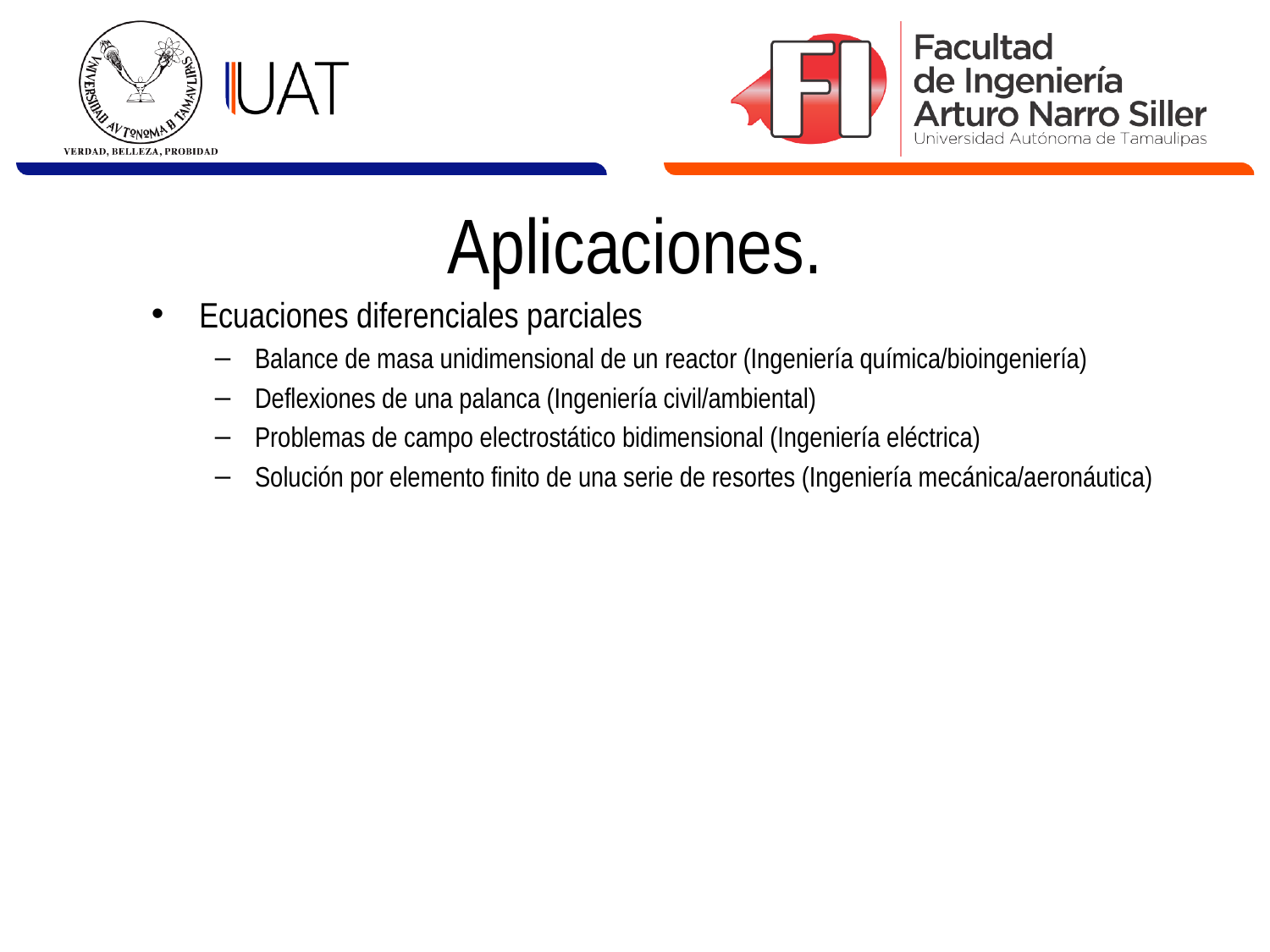

# Aplicaciones.
Ecuaciones diferenciales parciales
Balance de masa unidimensional de un reactor (Ingeniería química/bioingeniería)
Deflexiones de una palanca (Ingeniería civil/ambiental)
Problemas de campo electrostático bidimensional (Ingeniería eléctrica)
Solución por elemento finito de una serie de resortes (Ingeniería mecánica/aeronáutica)